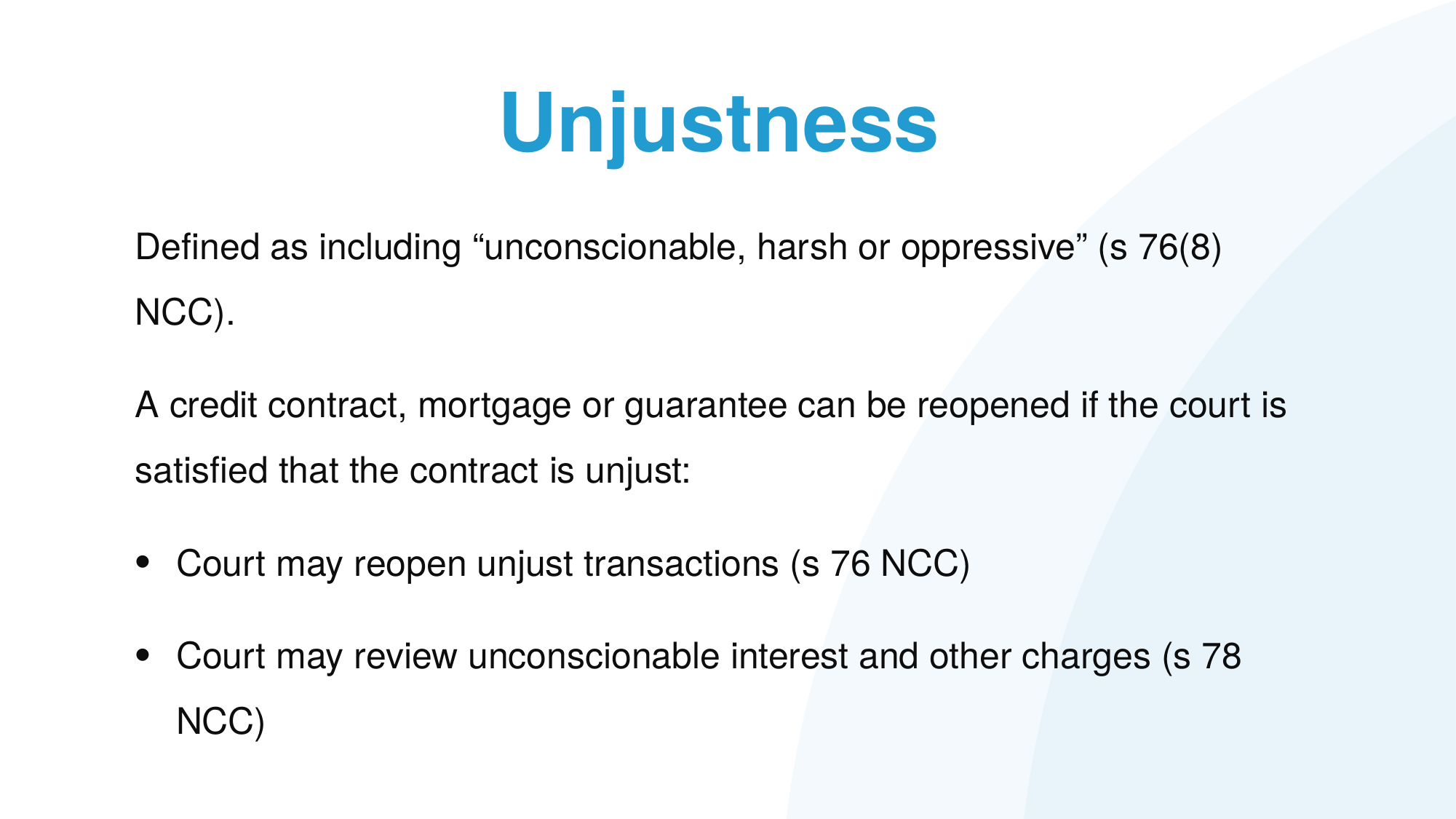

# Unjustness
Defined as including “unconscionable, harsh or oppressive” (s 76(8) NCC).
A credit contract, mortgage or guarantee can be reopened if the court is satisfied that the contract is unjust:
Court may reopen unjust transactions (s 76 NCC)
Court may review unconscionable interest and other charges (s 78 NCC)